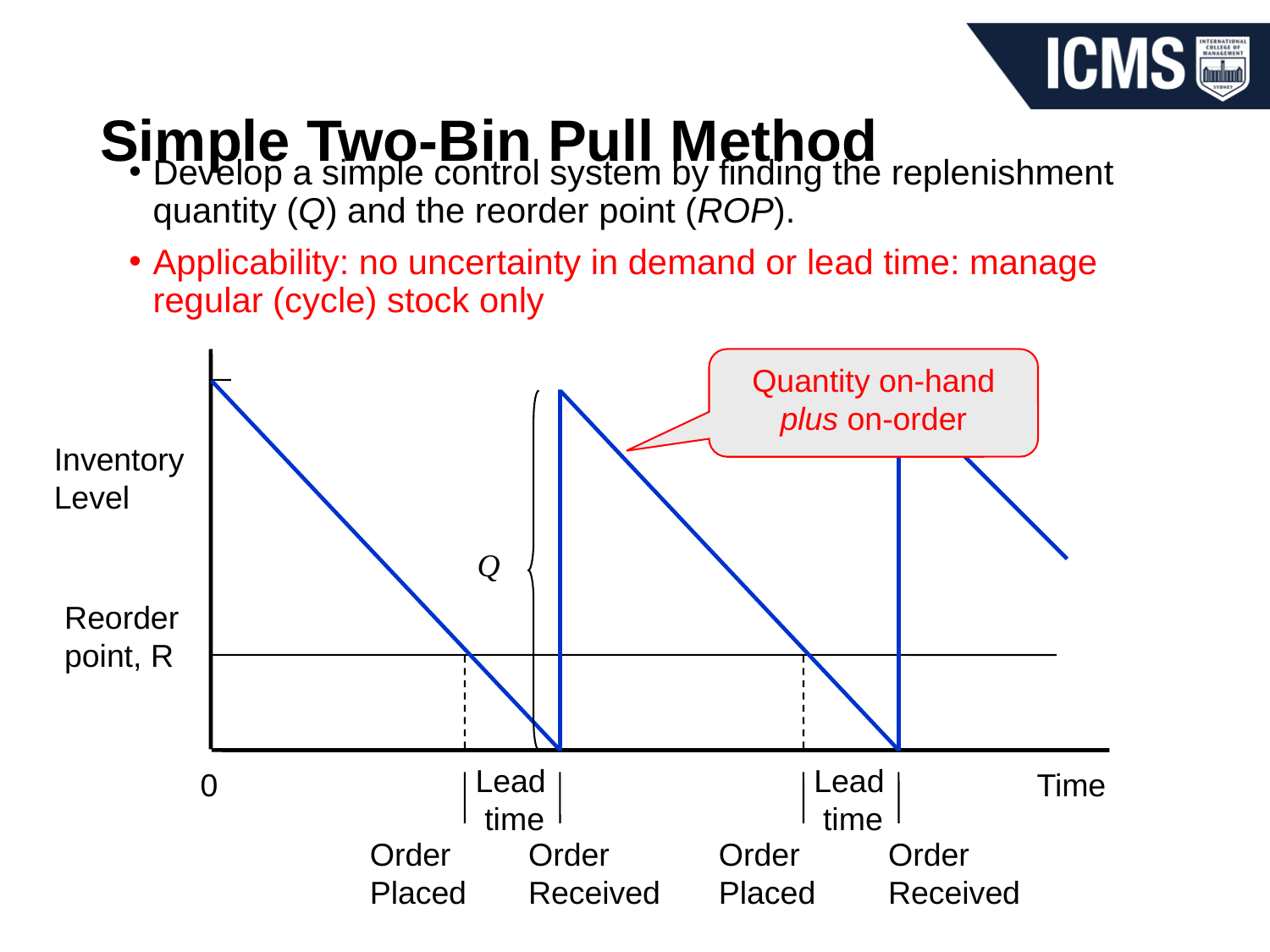

# Simple Two-Bin Pull Method
Develop a simple control system by finding the replenishment quantity (Q) and the reorder point (ROP).
Applicability: no uncertainty in demand or lead time: manage regular (cycle) stock only

Quantity on-hand plus on-order

Inventory Level
Q
Reorder point, R

Lead
 time
Lead
 time
0
Time

Order
Placed
Order
Received
Order
Placed
Order
Received